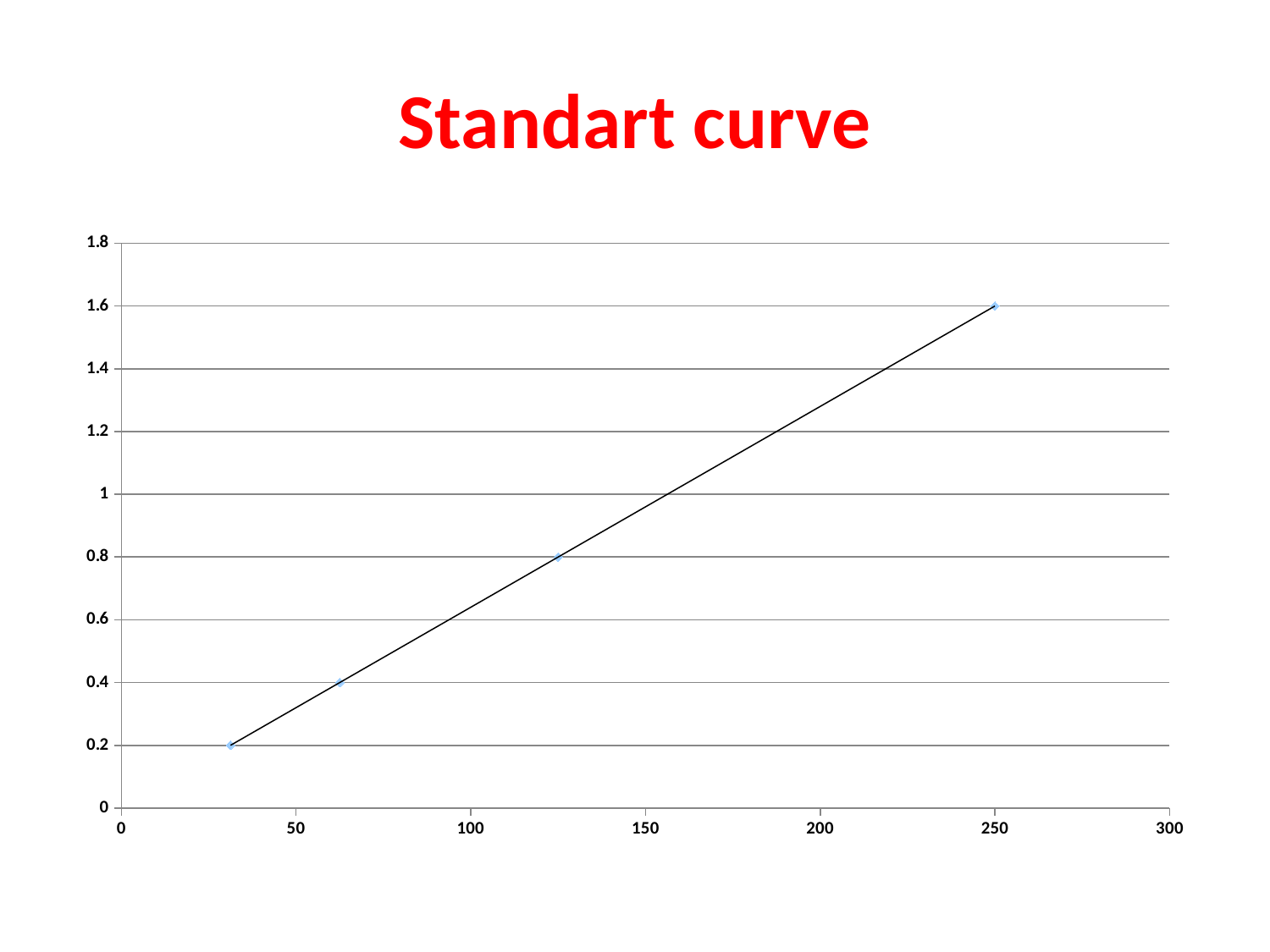

# Standart curve

### Chart

| Category |  |
|---|---|